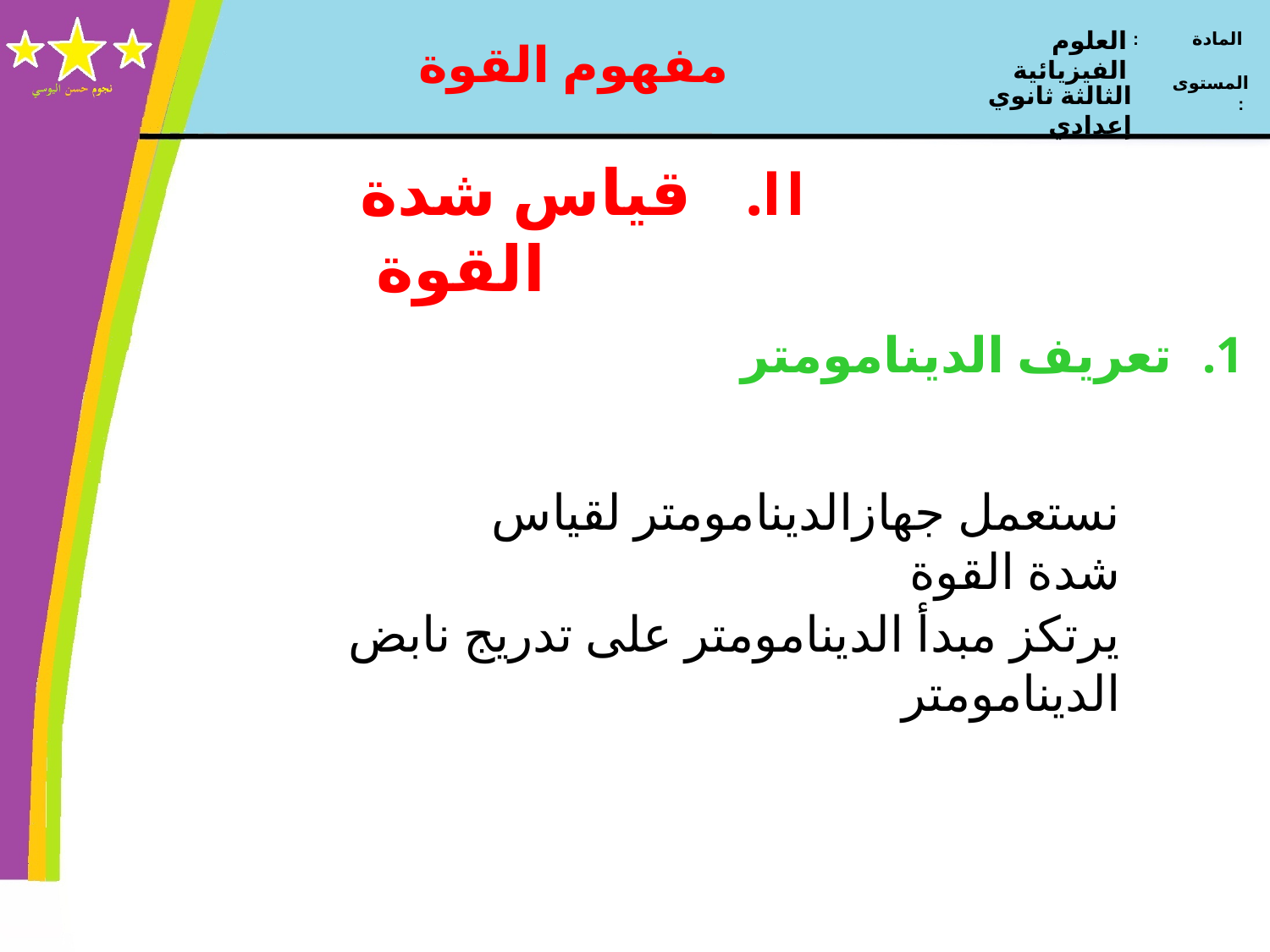

العلوم الفيزيائية
المادة           :
الثالثة ثانوي إعدادي
المستوى          :
مفهوم القوة
# قياس شدة القوة
تعريف الدينامومتر
نستعمل جهازالدينامومتر لقياس شدة القوة
يرتكز مبدأ الدينامومتر على تدريج نابض الدينامومتر